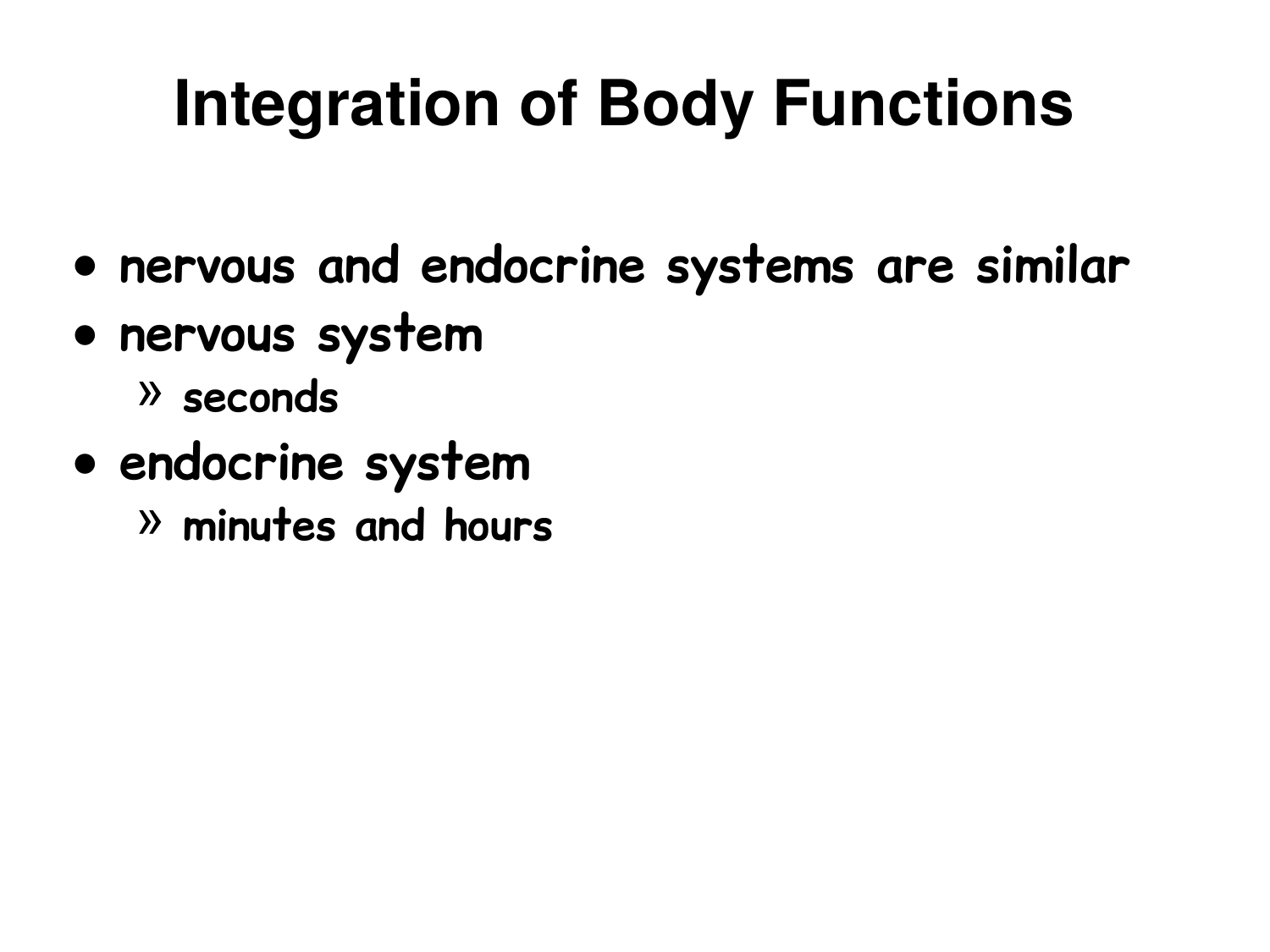

# Integration of Body Functions
nervous and endocrine systems are similar
nervous system
seconds
endocrine system
minutes and hours